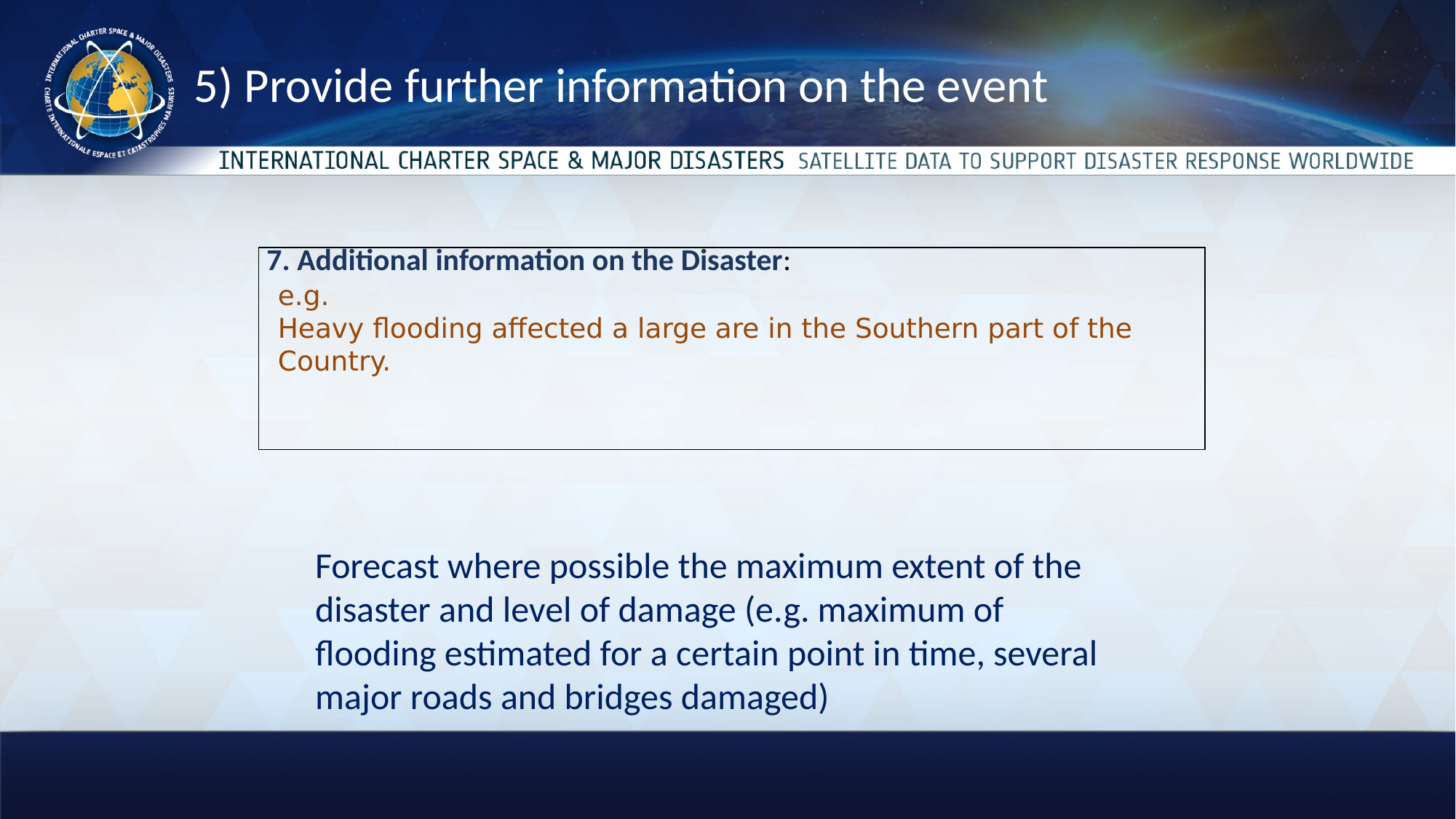

# 5) Provide further information on the event
| 7. Additional information on the Disaster: |
| --- |
e.g.
Heavy flooding affected a large are in the Southern part of the Country.

Forecast where possible the maximum extent of the disaster and level of damage (e.g. maximum of flooding estimated for a certain point in time, several major roads and bridges damaged)